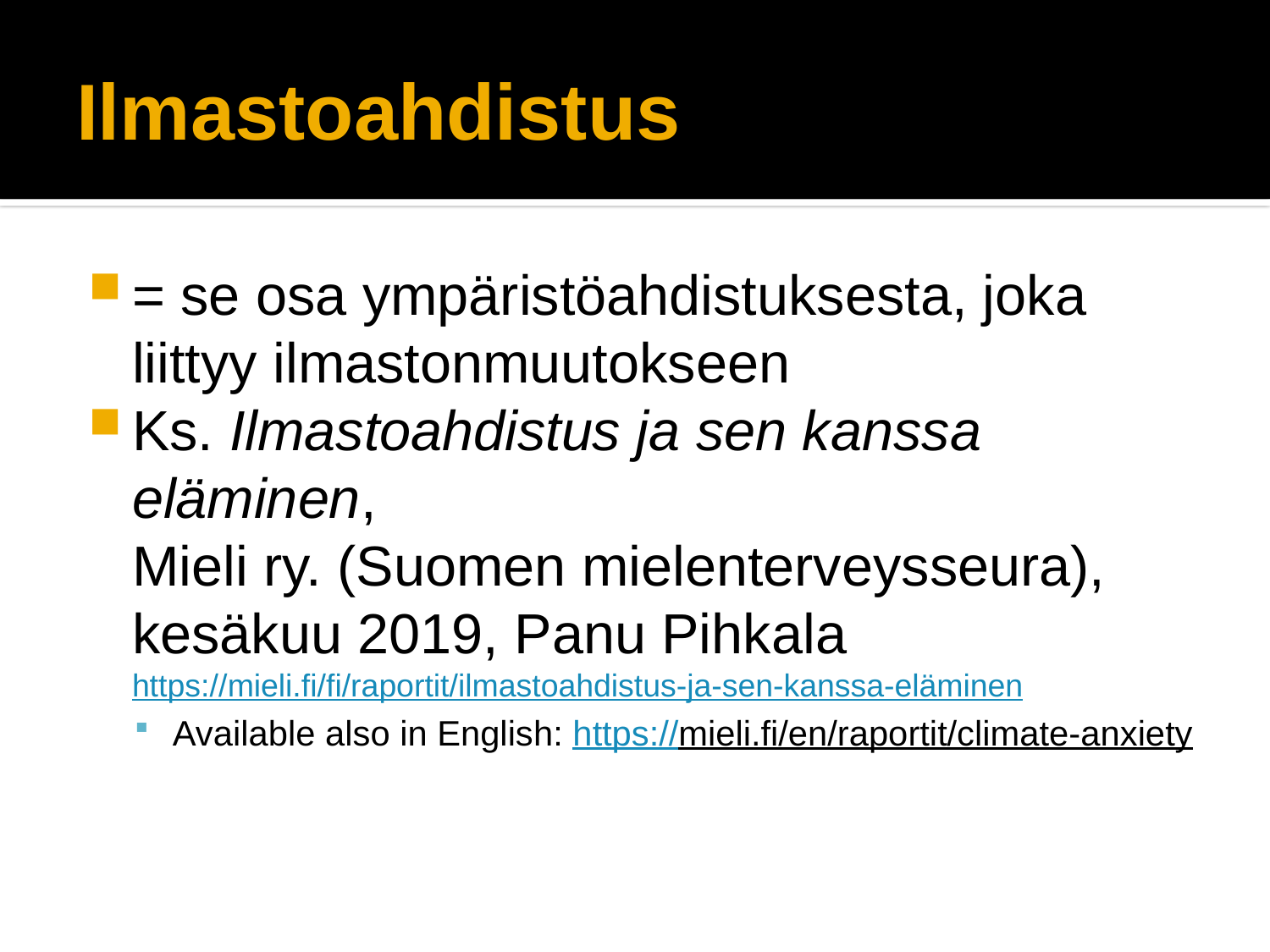

# Ilmastoahdistus
= se osa ympäristöahdistuksesta, joka liittyy ilmastonmuutokseen
Ks. Ilmastoahdistus ja sen kanssa eläminen,
Mieli ry. (Suomen mielenterveysseura), kesäkuu 2019, Panu Pihkala
https://mieli.fi/fi/raportit/ilmastoahdistus-ja-sen-kanssa-eläminen
Available also in English: https://mieli.fi/en/raportit/climate-anxiety